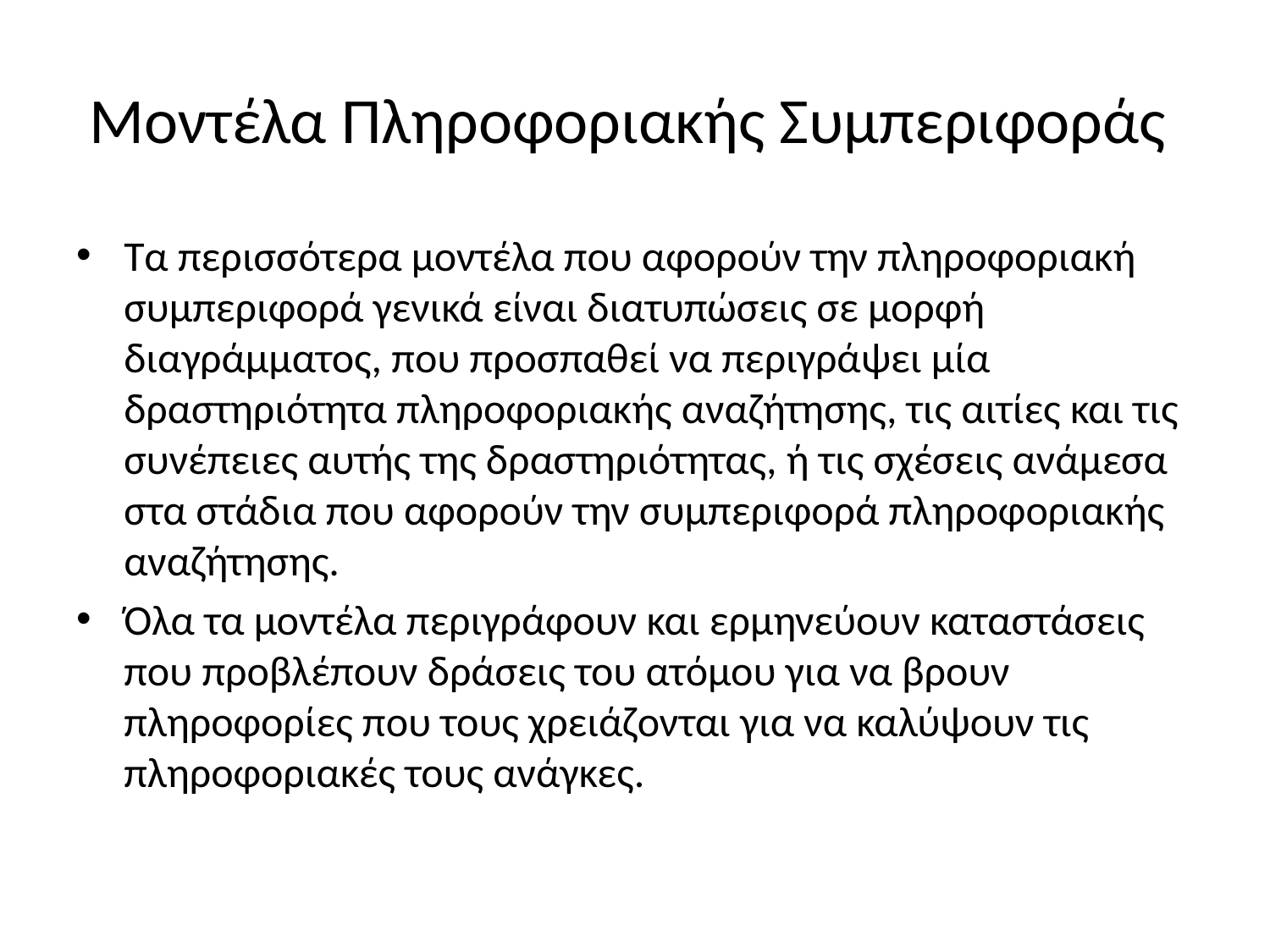

# Μοντέλα Πληροφοριακής Συμπεριφοράς
Τα περισσότερα μοντέλα που αφορούν την πληροφοριακή συμπεριφορά γενικά είναι διατυπώσεις σε μορφή διαγράμματος, που προσπαθεί να περιγράψει μία δραστηριότητα πληροφοριακής αναζήτησης, τις αιτίες και τις συνέπειες αυτής της δραστηριότητας, ή τις σχέσεις ανάμεσα στα στάδια που αφορούν την συμπεριφορά πληροφοριακής αναζήτησης.
Όλα τα μοντέλα περιγράφουν και ερμηνεύουν καταστάσεις που προβλέπουν δράσεις του ατόμου για να βρουν πληροφορίες που τους χρειάζονται για να καλύψουν τις πληροφοριακές τους ανάγκες.